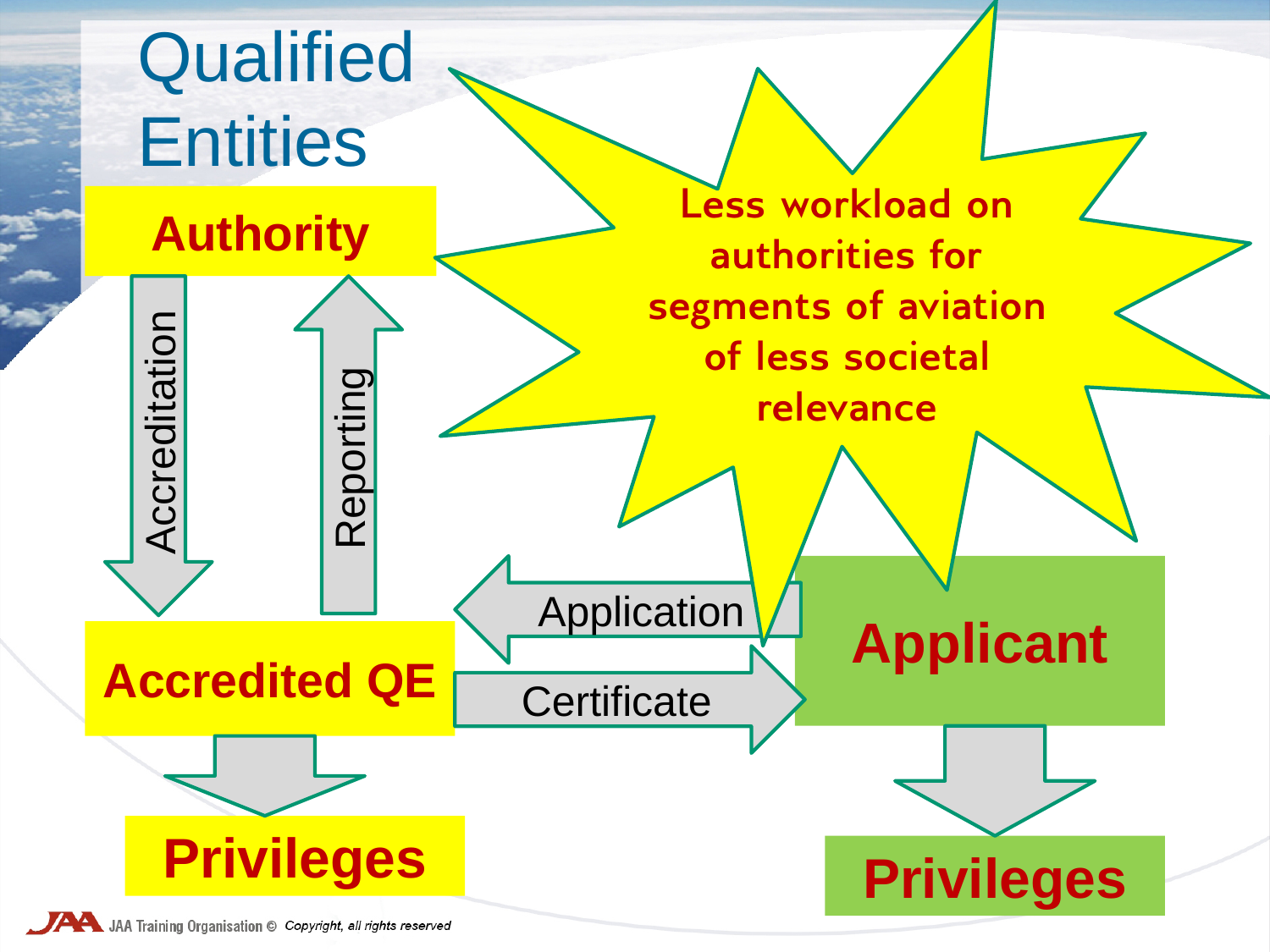

Less workload on authorities for segments of aviation of less societal relevance
# Qualified Entities
Authority
Reporting
Accreditation
Application
Applicant
Accredited QE
Certificate

Privileges
Privileges